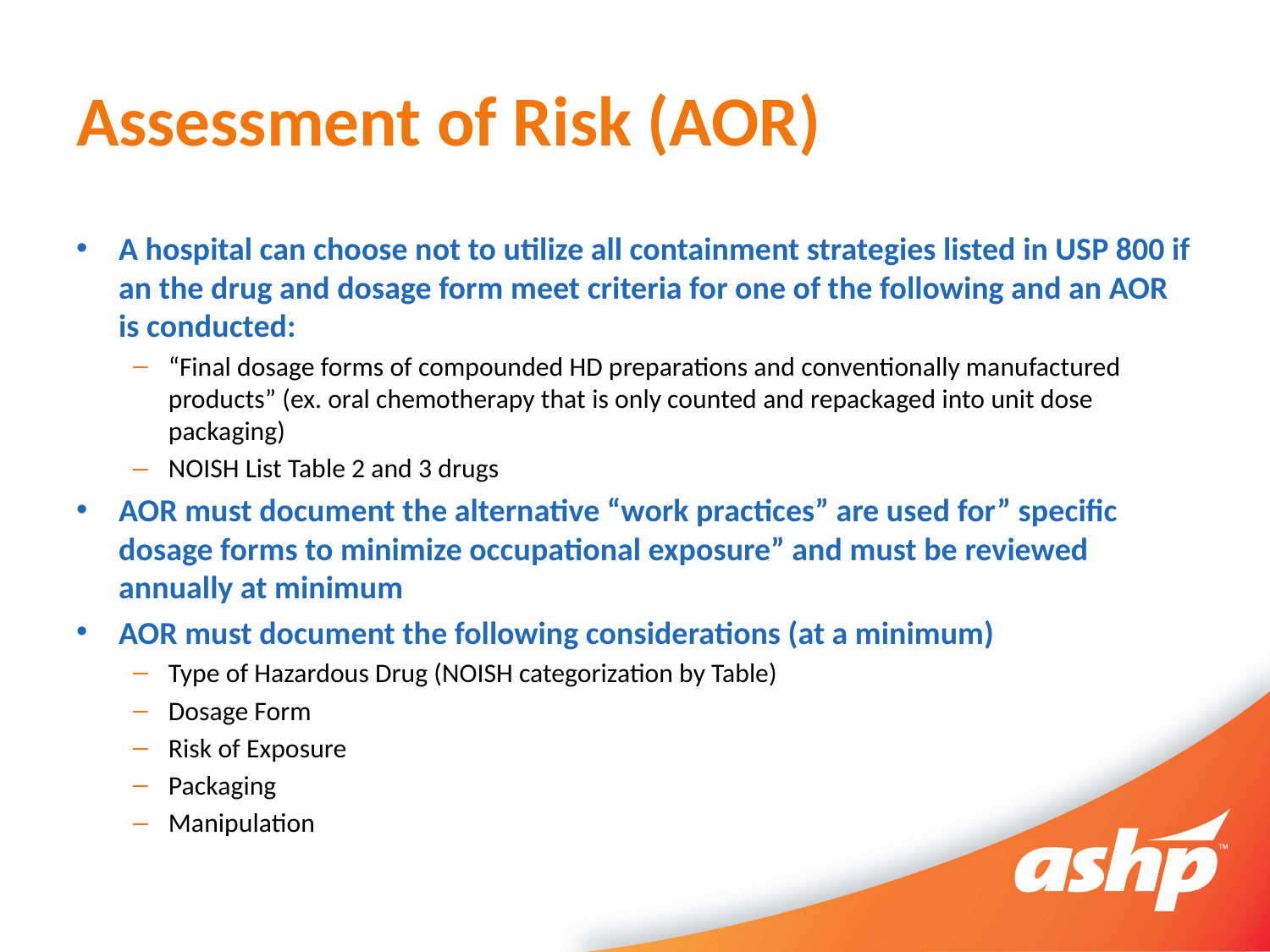

# Assessment of Risk (AOR)
A hospital can choose not to utilize all containment strategies listed in USP 800 if an the drug and dosage form meet criteria for one of the following and an AOR is conducted:
“Final dosage forms of compounded HD preparations and conventionally manufactured products” (ex. oral chemotherapy that is only counted and repackaged into unit dose packaging)
NOISH List Table 2 and 3 drugs
AOR must document the alternative “work practices” are used for” specific dosage forms to minimize occupational exposure” and must be reviewed annually at minimum
AOR must document the following considerations (at a minimum)
Type of Hazardous Drug (NOISH categorization by Table)
Dosage Form
Risk of Exposure
Packaging
Manipulation